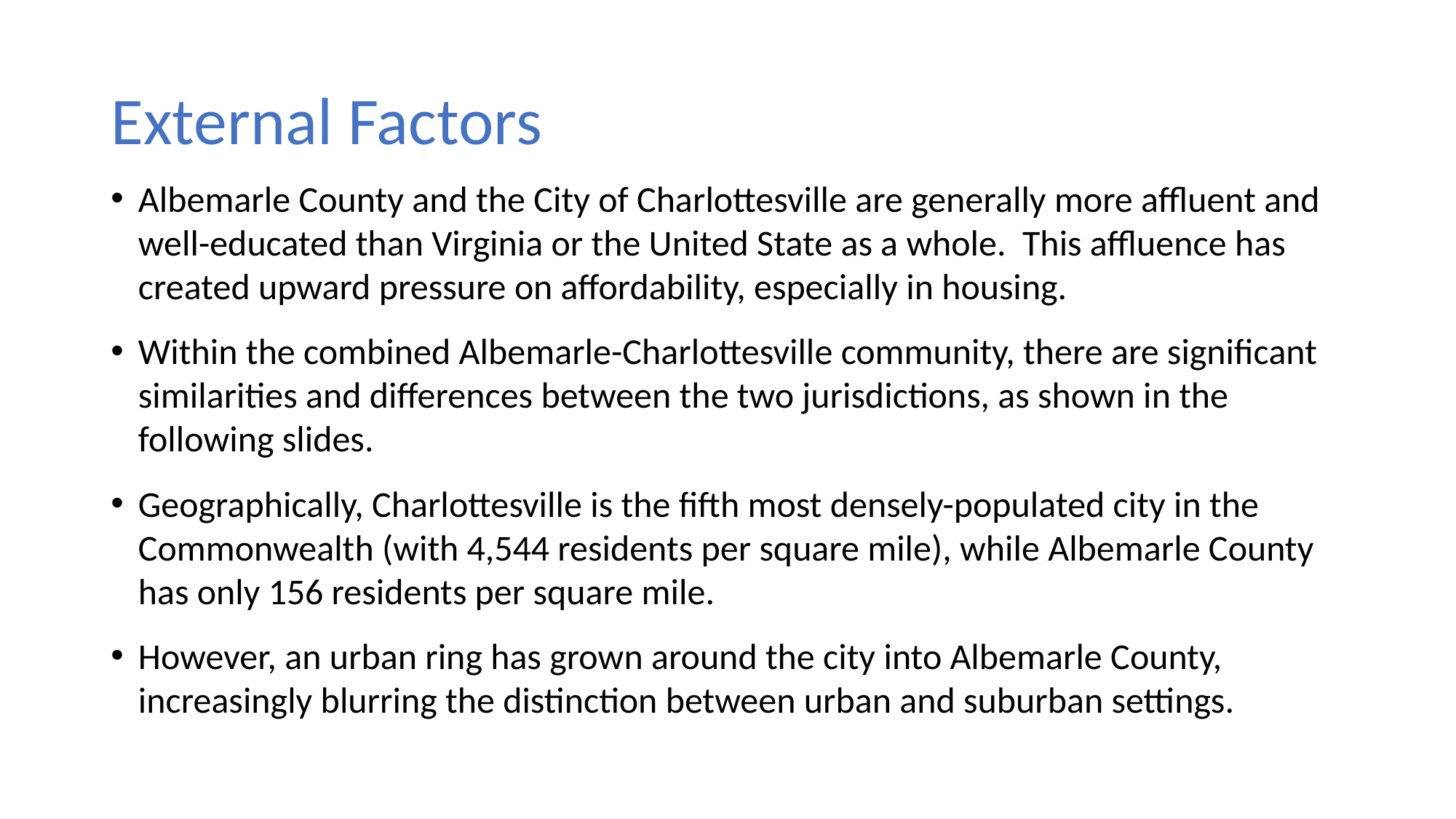

# External Factors
Albemarle County and the City of Charlottesville are generally more affluent and well-educated than Virginia or the United State as a whole.  This affluence has created upward pressure on affordability, especially in housing.
Within the combined Albemarle-Charlottesville community, there are significant similarities and differences between the two jurisdictions, as shown in the following slides.
Geographically, Charlottesville is the fifth most densely-populated city in the Commonwealth (with 4,544 residents per square mile), while Albemarle County has only 156 residents per square mile.
However, an urban ring has grown around the city into Albemarle County, increasingly blurring the distinction between urban and suburban settings.